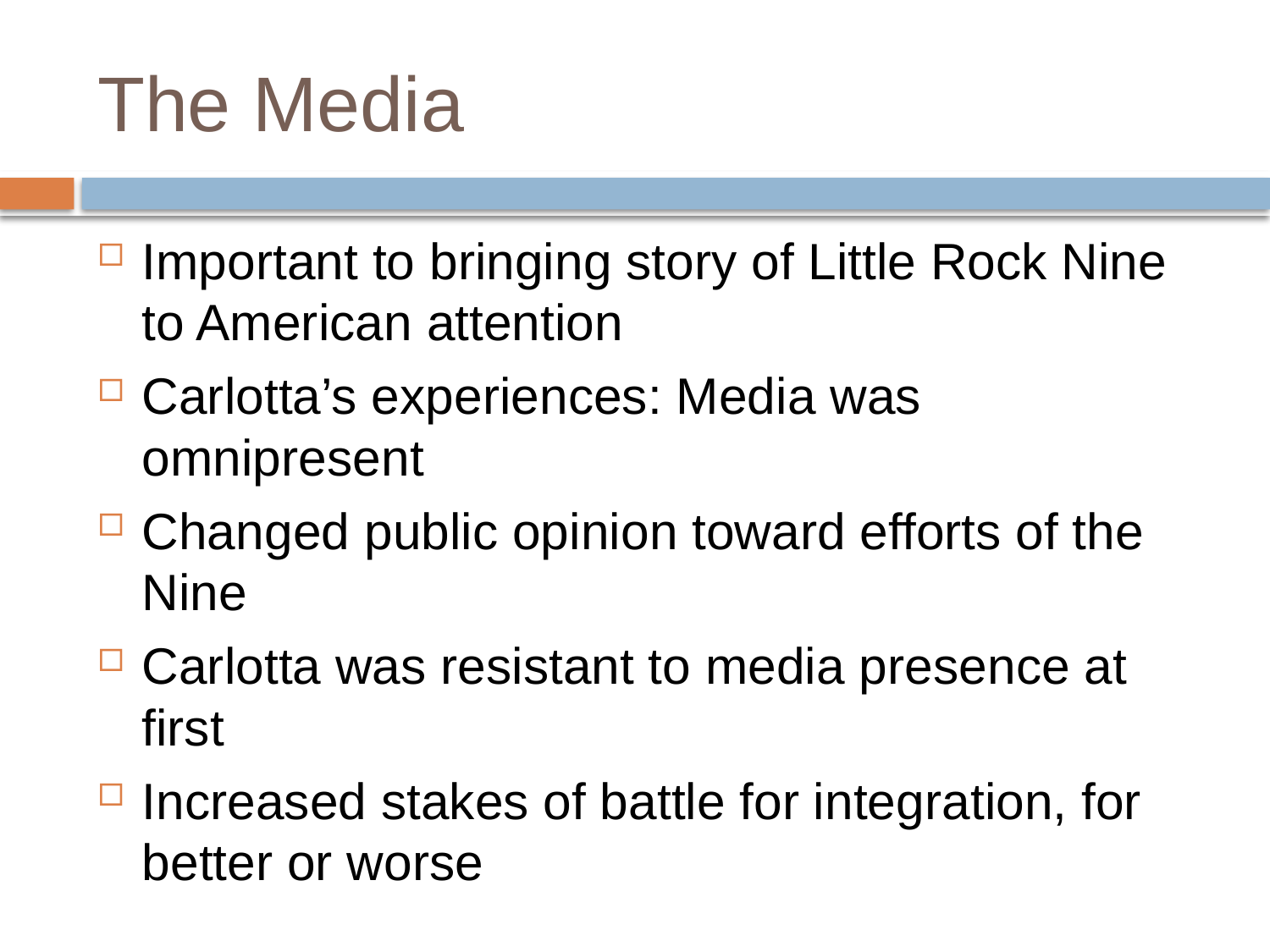

# The Media
Important to bringing story of Little Rock Nine to American attention
Carlotta’s experiences: Media was omnipresent
Changed public opinion toward efforts of the Nine
Carlotta was resistant to media presence at first
Increased stakes of battle for integration, for better or worse